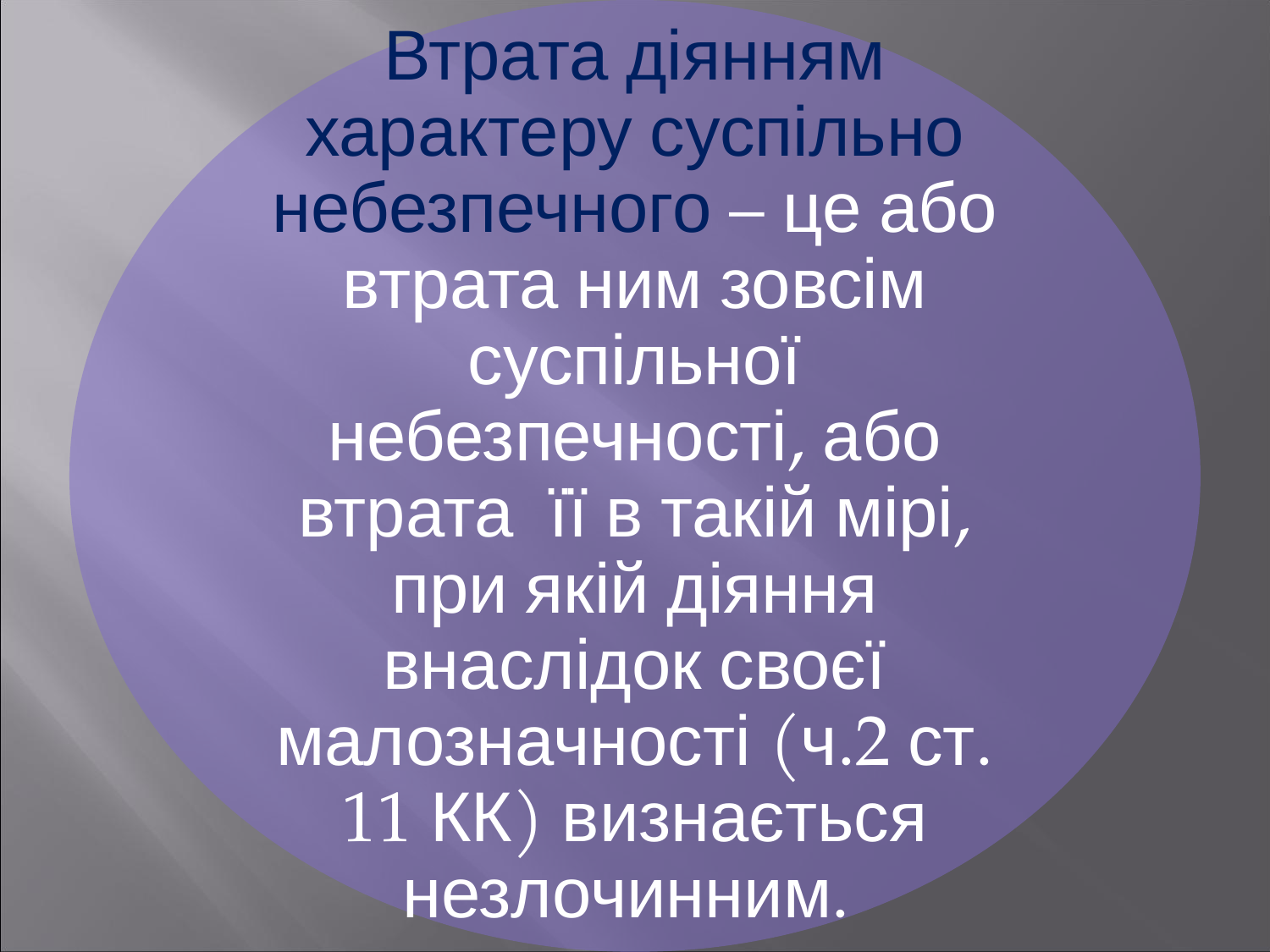

Втрата діянням характеру суспільно небезпечного – це або втрата ним зовсім суспільної небезпечності, або втрата  її в такій мірі, при якій діяння внаслідок своєї малозначності (ч.2 ст. 11 КК) визнається незлочинним.